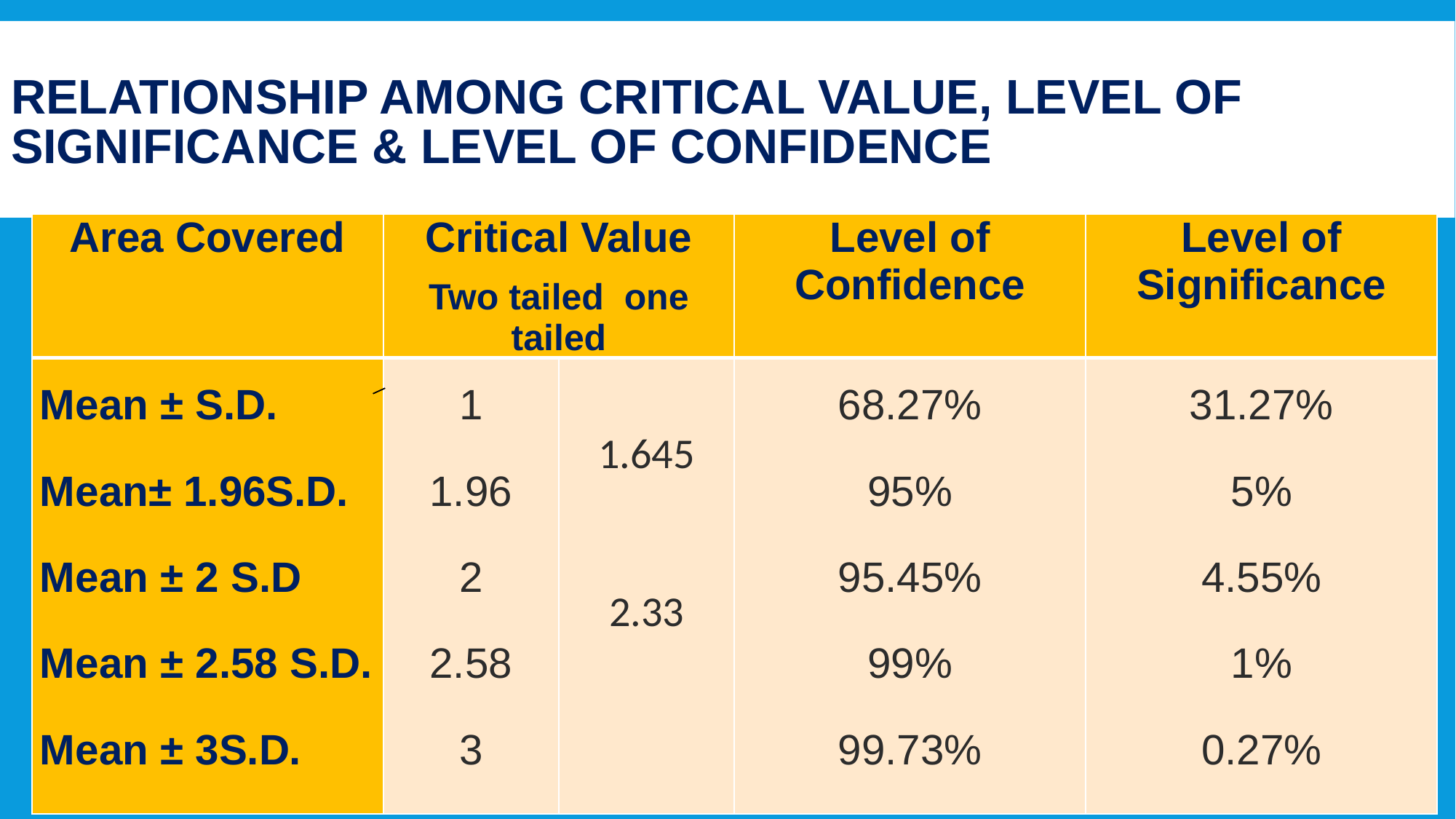

# Relationship among critical value, level of significance & level of confidence
| Area Covered | Critical Value Two tailed one tailed |  | Level of Confidence | Level of Significance |
| --- | --- | --- | --- | --- |
| Mean ± S.D. Mean± 1.96S.D. Mean ± 2 S.D Mean ± 2.58 S.D. Mean ± 3S.D. | 1 1.96 2 2.58 3 | 1.645 2.33 | 68.27% 95% 95.45% 99% 99.73% | 31.27% 5% 4.55% 1% 0.27% |